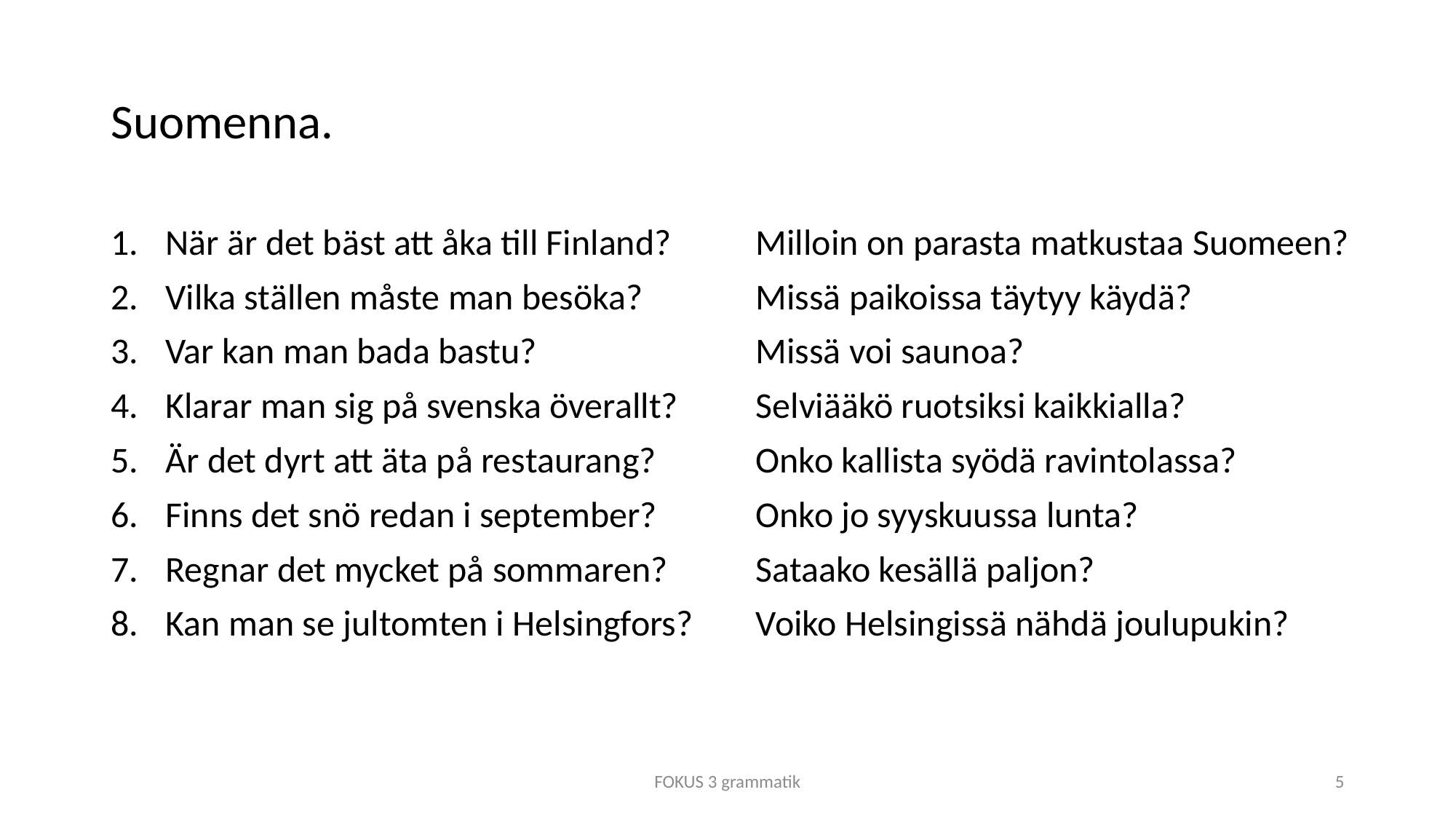

# Suomenna.
När är det bäst att åka till Finland?
Vilka ställen måste man besöka?
Var kan man bada bastu?
Klarar man sig på svenska överallt?
Är det dyrt att äta på restaurang?
Finns det snö redan i september?
Regnar det mycket på sommaren?
Kan man se jultomten i Helsingfors?

Milloin on parasta matkustaa Suomeen?
Missä paikoissa täytyy käydä?
Missä voi saunoa?
Selviääkö ruotsiksi kaikkialla?
Onko kallista syödä ravintolassa?
Onko jo syyskuussa lunta?
Sataako kesällä paljon?
Voiko Helsingissä nähdä joulupukin?
FOKUS 3 grammatik
5